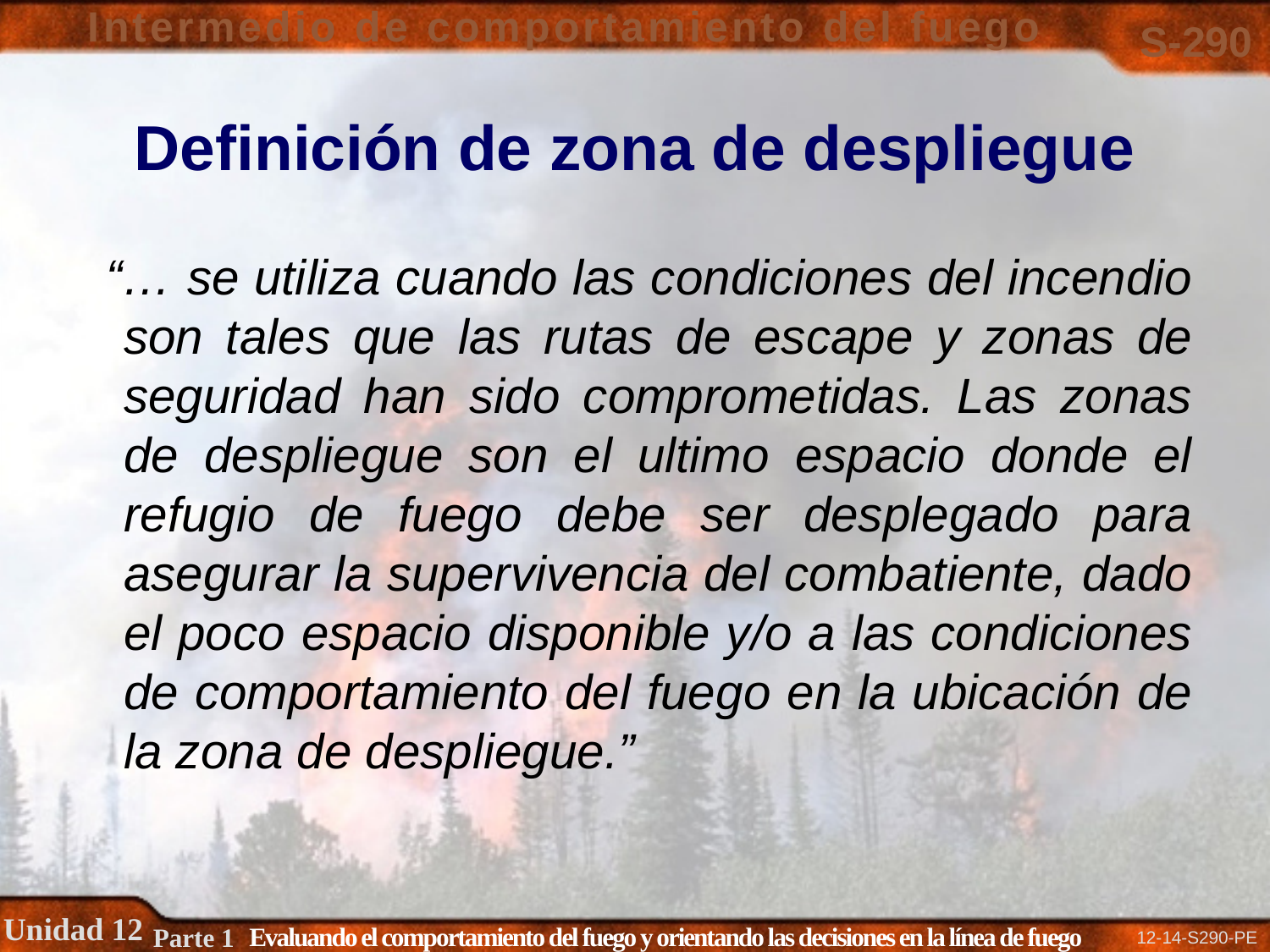

Definición de zona de despliegue
  “… se utiliza cuando las condiciones del incendio son tales que las rutas de escape y zonas de seguridad han sido comprometidas. Las zonas de despliegue son el ultimo espacio donde el refugio de fuego debe ser desplegado para asegurar la supervivencia del combatiente, dado el poco espacio disponible y/o a las condiciones de comportamiento del fuego en la ubicación de la zona de despliegue.”